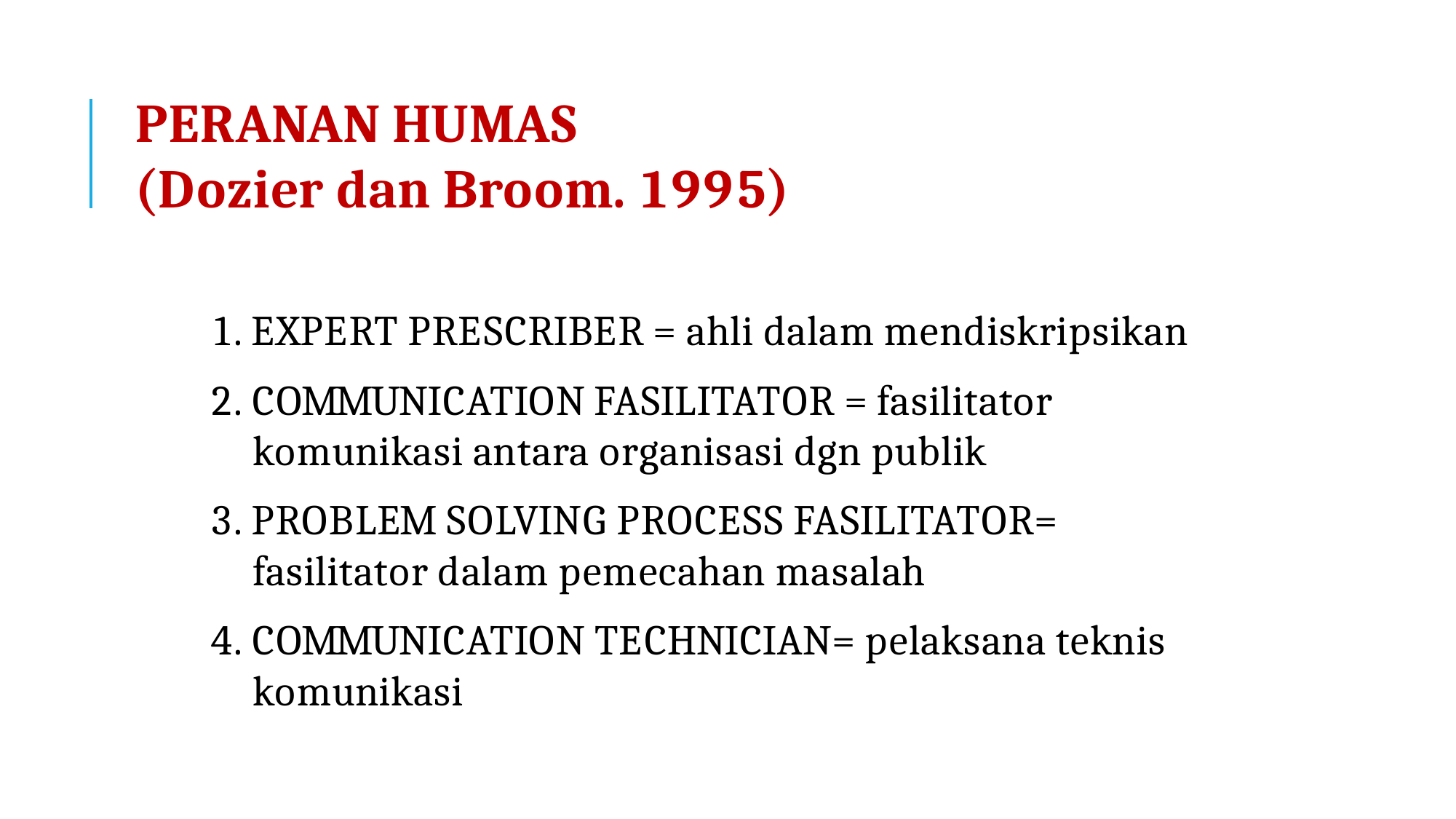

PERANAN HUMAS
(Dozier dan Broom. 1995)
1. EXPERT PRESCRIBER = ahli dalam mendiskripsikan
2. COMMUNICATION FASILITATOR = fasilitator komunikasi antara organisasi dgn publik
3. PROBLEM SOLVING PROCESS FASILITATOR= fasilitator dalam pemecahan masalah
4. COMMUNICATION TECHNICIAN= pelaksana teknis komunikasi